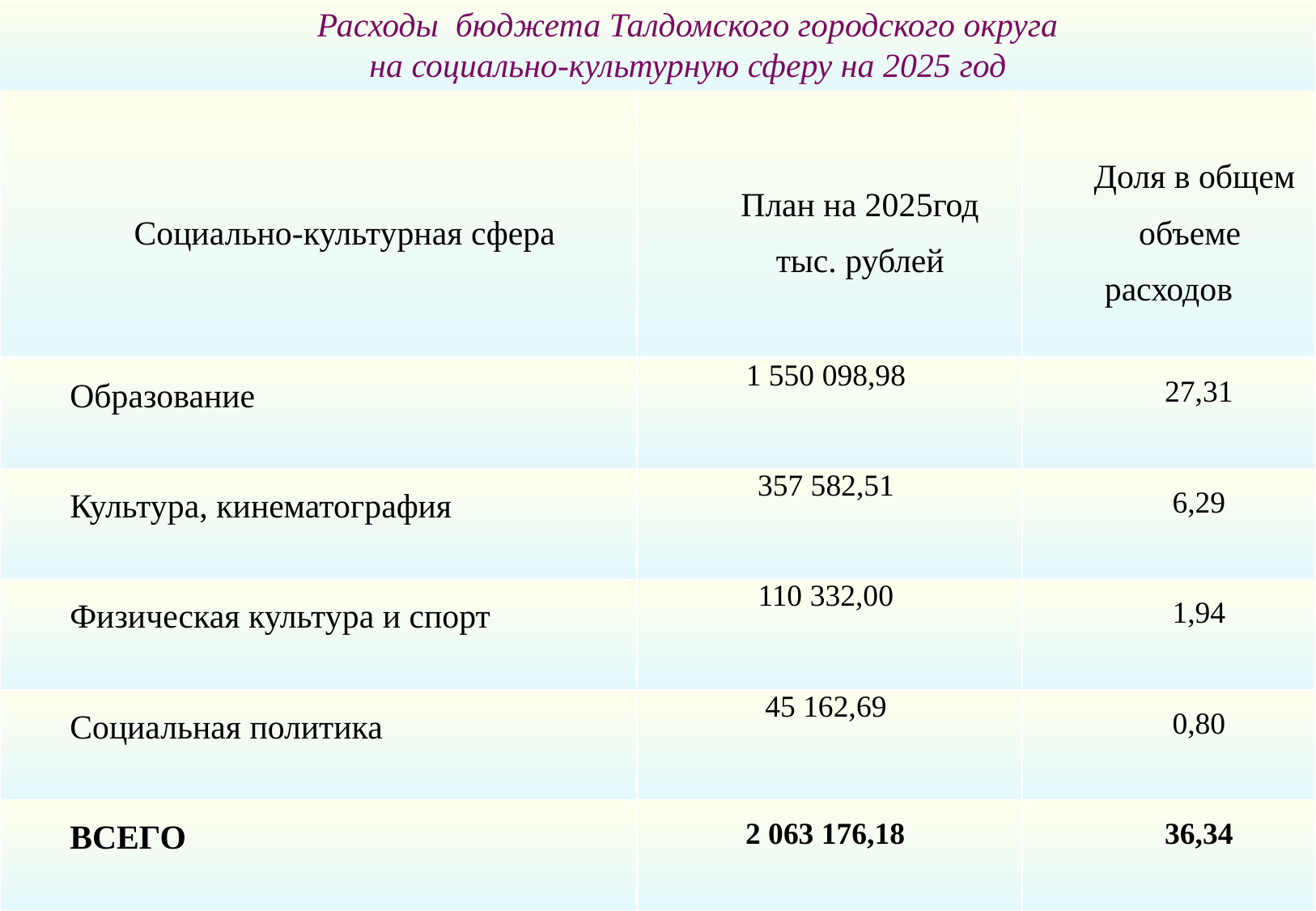

Расходы  бюджета Талдомского городского округа
на социально-культурную сферу на 2025 год
| Социально-культурная сфера | План на 2025год тыс. рублей | Доля в общем объеме расходов |
| --- | --- | --- |
| Образование | 1 550 098,98 | 27,31 |
| Культура, кинематография | 357 582,51 | 6,29 |
| Физическая культура и спорт | 110 332,00 | 1,94 |
| Социальная политика | 45 162,69 | 0,80 |
| ВСЕГО | 2 063 176,18 | 36,34 |